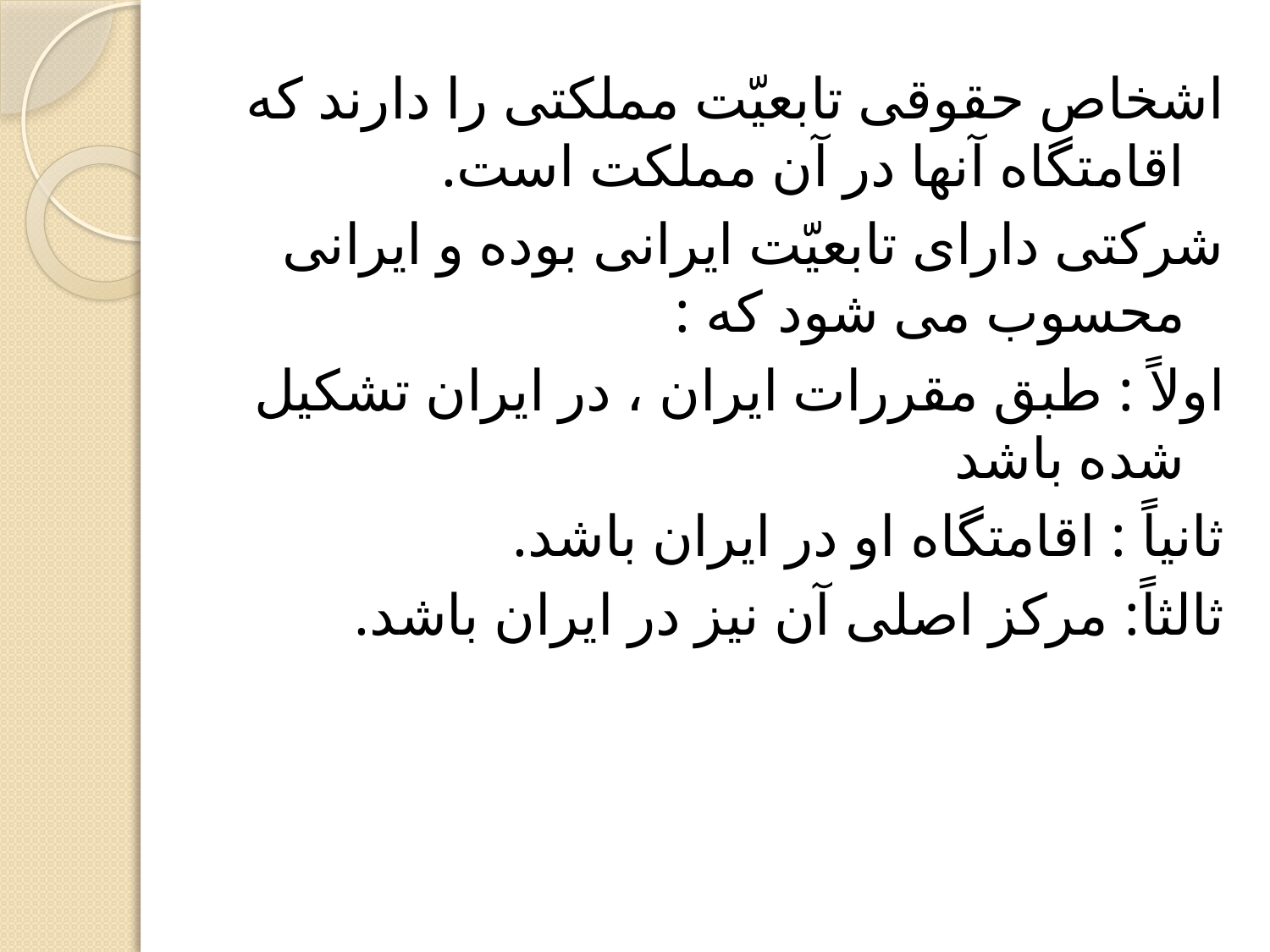

اشخاص حقوقی تابعیّت مملکتی را دارند که اقامتگاه آنها در آن مملکت است.
شرکتی دارای تابعیّت ایرانی بوده و ایرانی محسوب می شود که :
اولاً : طبق مقررات ایران ، در ایران تشکیل شده باشد
ثانیاً : اقامتگاه او در ایران باشد.
ثالثاً: مرکز اصلی آن نیز در ایران باشد.